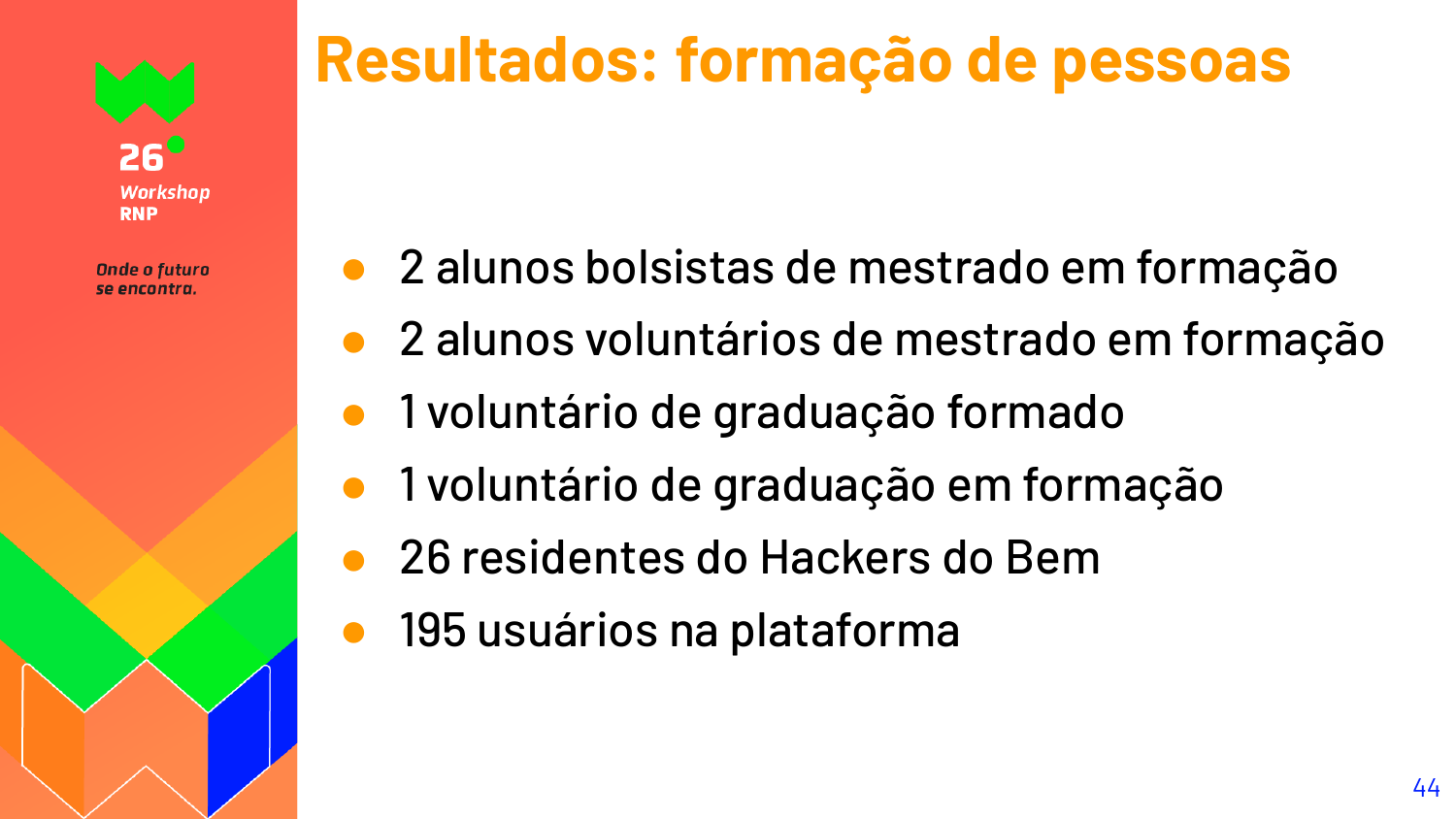

# Resultados: formação de pessoas

2 alunos bolsistas de mestrado em formação
2 alunos voluntários de mestrado em formação
1 voluntário de graduação formado
1 voluntário de graduação em formação
26 residentes do Hackers do Bem
195 usuários na plataforma
44